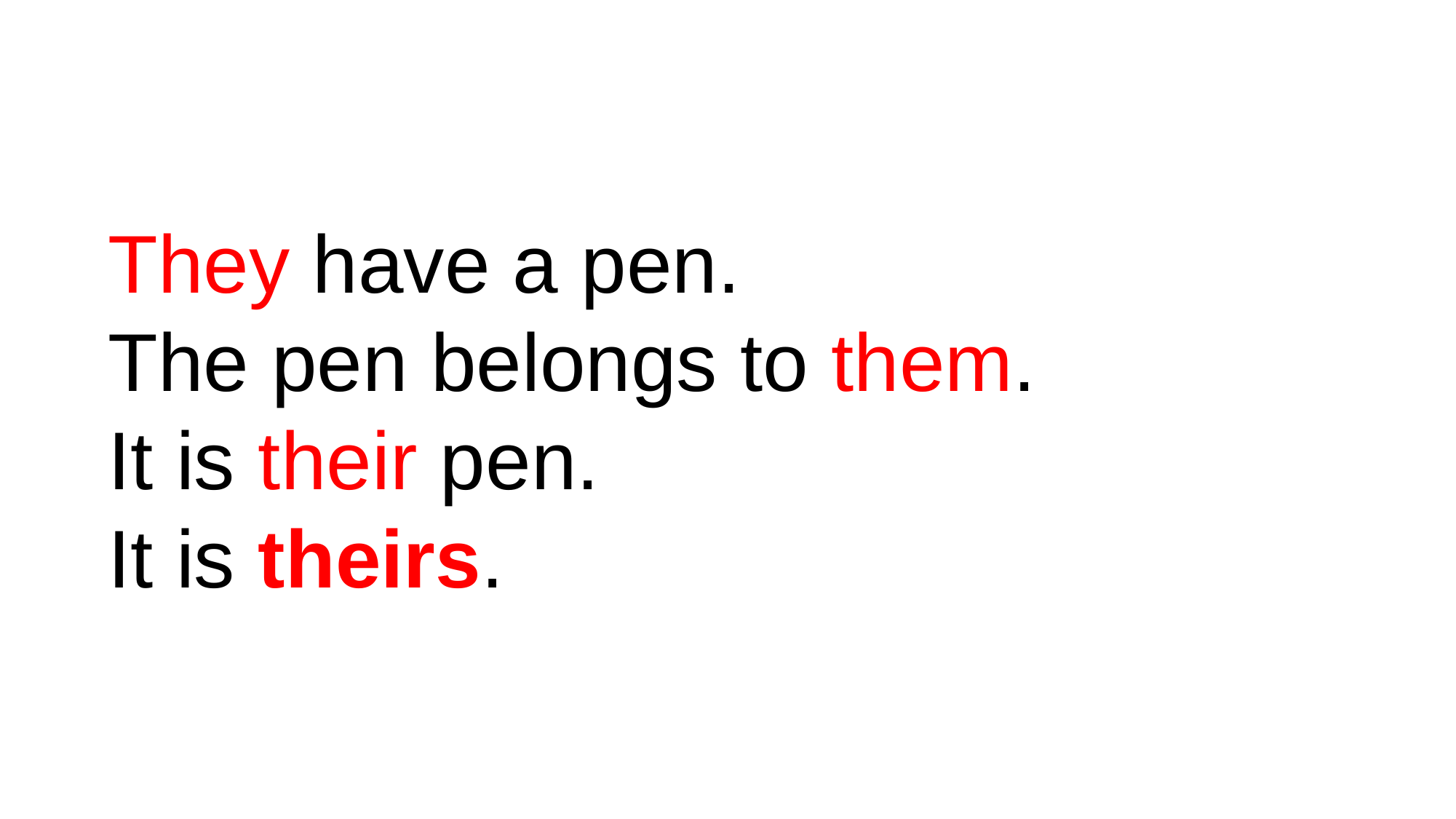

They have a pen.
The pen belongs to them.
It is their pen.
It is theirs.